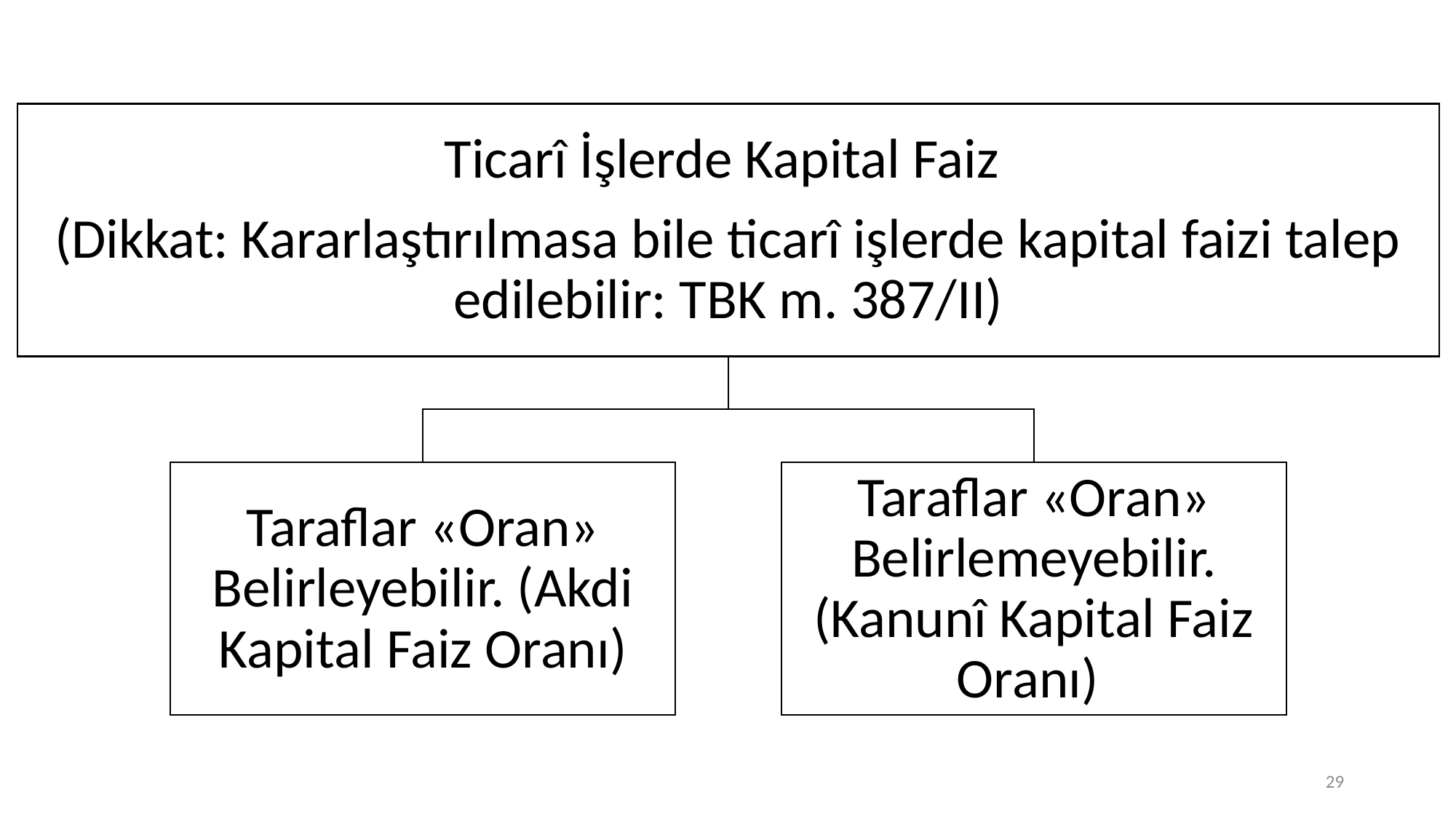

Ticarî İşlerde Kapital Faiz
(Dikkat: Kararlaştırılmasa bile ticarî işlerde kapital faizi talep edilebilir: TBK m. 387/II)
Taraflar «Oran» Belirleyebilir. (Akdi Kapital Faiz Oranı)
Taraflar «Oran» Belirlemeyebilir. (Kanunî Kapital Faiz Oranı)
29